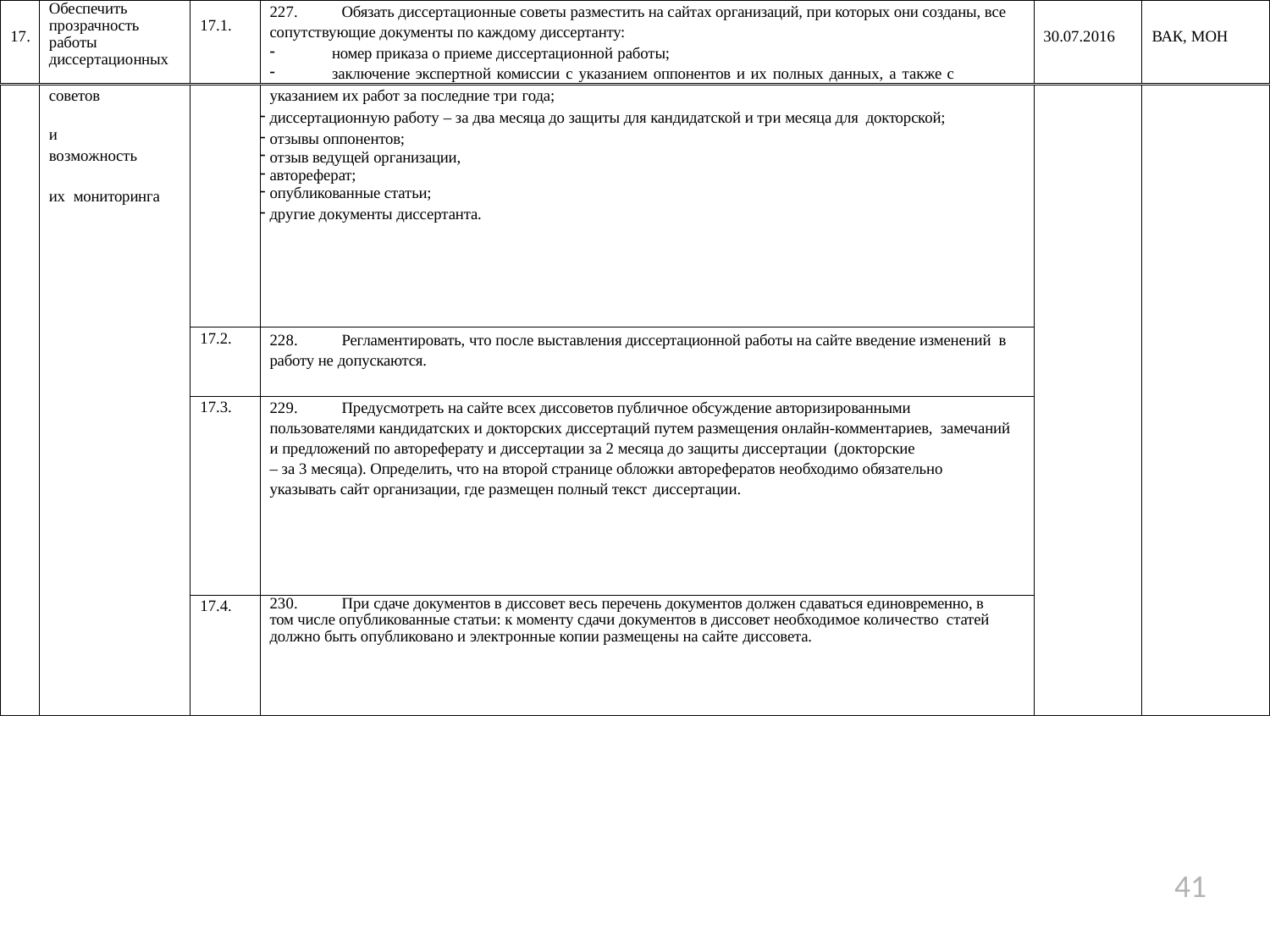

| 17. | Обеспечить прозрачность работы диссертационных | 17.1. | 227. Обязать диссертационные советы разместить на сайтах организаций, при которых они созданы, все сопутствующие документы по каждому диссертанту: номер приказа о приеме диссертационной работы; заключение экспертной комиссии с указанием оппонентов и их полных данных, а также с | 30.07.2016 | ВАК, МОН |
| --- | --- | --- | --- | --- | --- |
|  | советов и возможность их мониторинга |  | указанием их работ за последние три года; диссертационную работу – за два месяца до защиты для кандидатской и три месяца для докторской; отзывы оппонентов; отзыв ведущей организации, автореферат; опубликованные статьи; другие документы диссертанта. |  |  |
| --- | --- | --- | --- | --- | --- |
|  |  | 17.2. | 228. Регламентировать, что после выставления диссертационной работы на сайте введение изменений в работу не допускаются. |  |  |
|  |  | 17.3. | 229. Предусмотреть на сайте всех диссоветов публичное обсуждение авторизированными пользователями кандидатских и докторских диссертаций путем размещения онлайн-комментариев, замечаний и предложений по автореферату и диссертации за 2 месяца до защиты диссертации (докторские – за 3 месяца). Определить, что на второй странице обложки авторефератов необходимо обязательно указывать сайт организации, где размещен полный текст диссертации. |  |  |
|  |  | 17.4. | 230. При сдаче документов в диссовет весь перечень документов должен сдаваться единовременно, в том числе опубликованные статьи: к моменту сдачи документов в диссовет необходимое количество статей должно быть опубликовано и электронные копии размещены на сайте диссовета. |  |  |
41